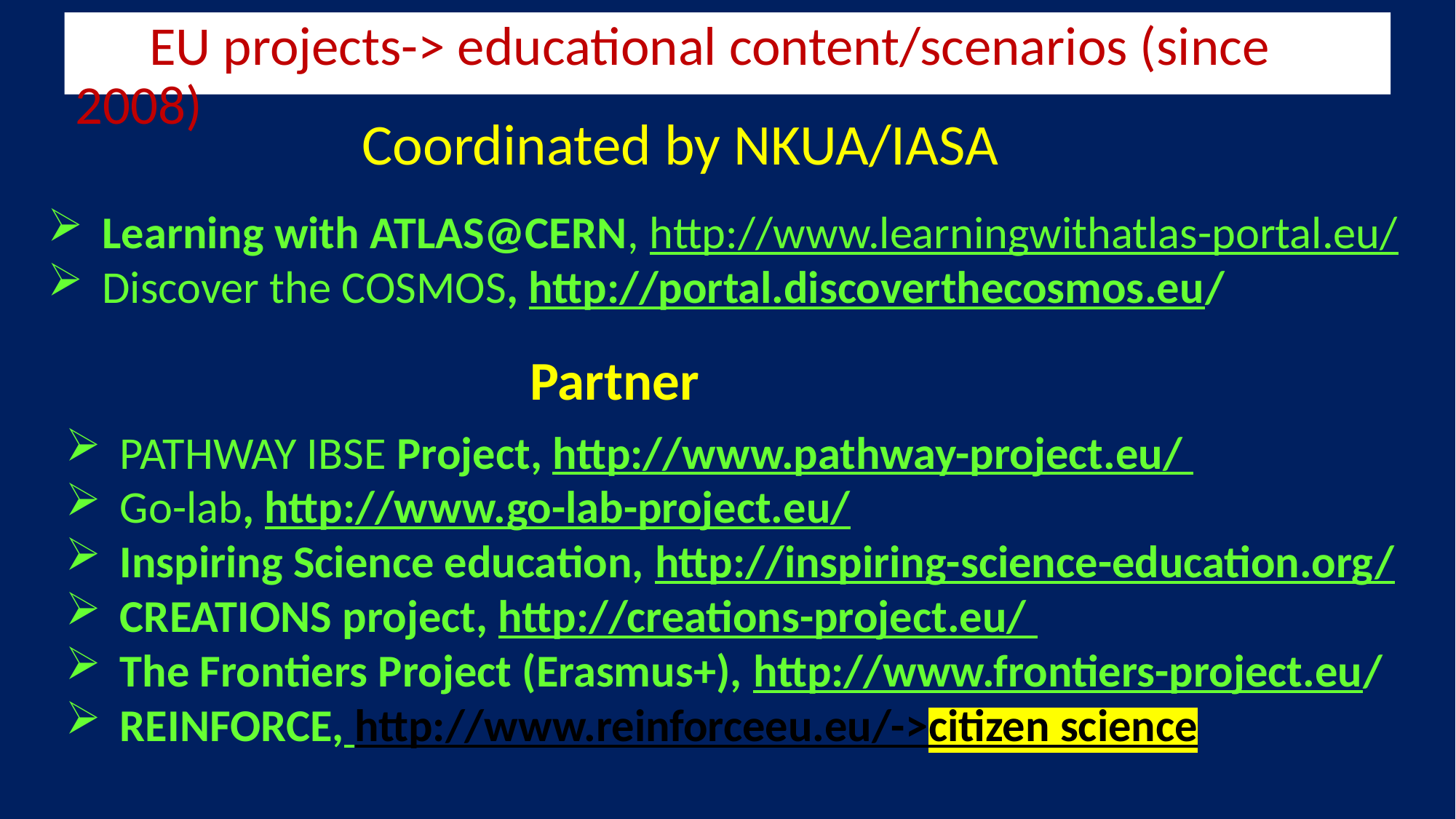

EU projects-> educational content/scenarios (since 2008)
                        Coordinated by NKUA/IASA
Learning with ATLAS@CERN, http://www.learningwithatlas-portal.eu/
Discover the COSMOS, http://portal.discoverthecosmos.eu/
                                       Partner
PATHWAY IBSE Project, http://www.pathway-project.eu/
Go-lab, http://www.go-lab-project.eu/
Inspiring Science education, http://inspiring-science-education.org/
CREATIONS project, http://creations-project.eu/
The Frontiers Project (Erasmus+), http://www.frontiers-project.eu/
REINFORCE, http://www.reinforceeu.eu/->citizen science